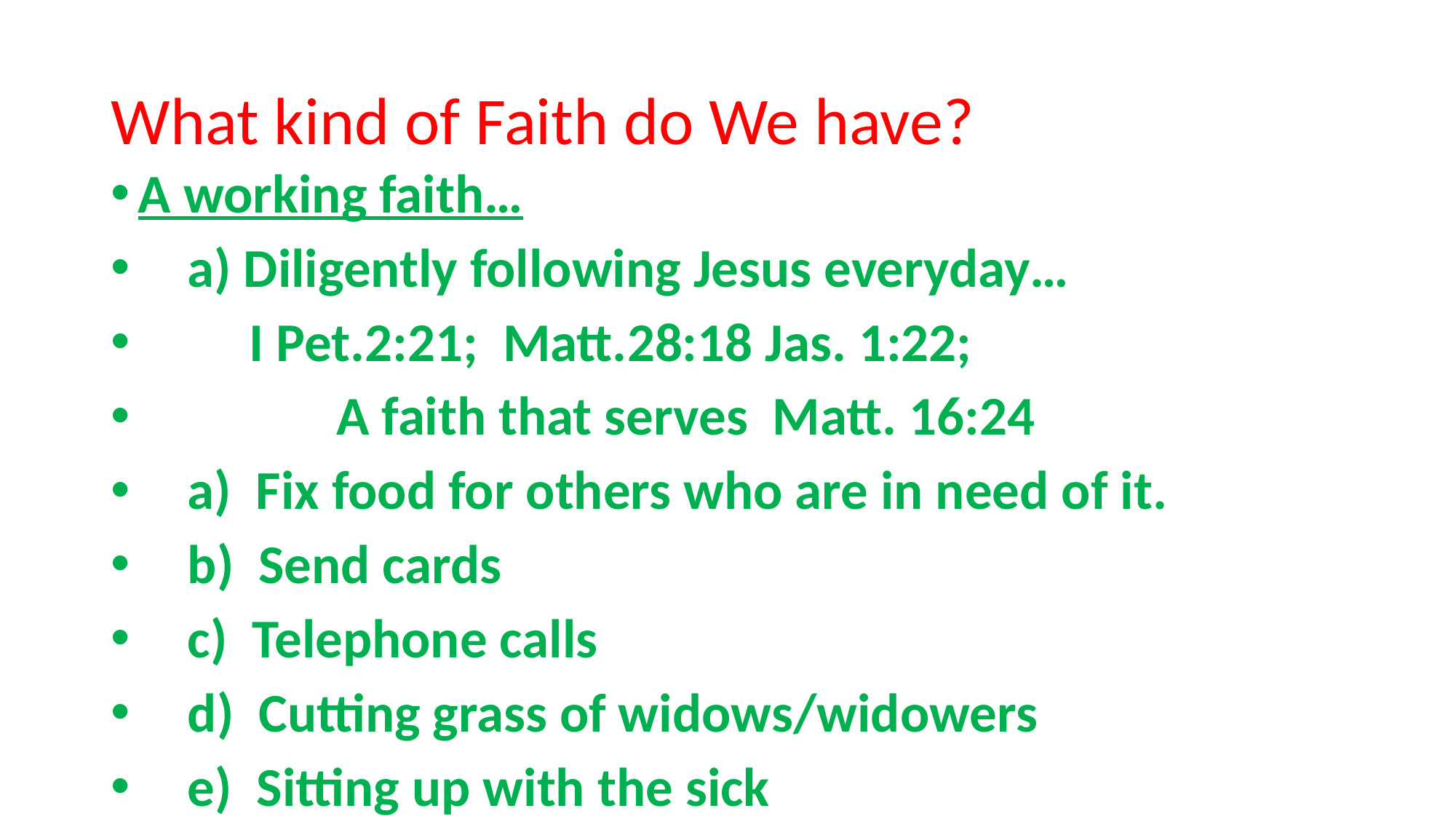

# What kind of Faith do We have?
A working faith…
    a) Diligently following Jesus everyday…
         I Pet.2:21;  Matt.28:18 Jas. 1:22;
                A faith that serves  Matt. 16:24
    a)  Fix food for others who are in need of it.
    b)  Send cards
    c)  Telephone calls
    d)  Cutting grass of widows/widowers
    e)  Sitting up with the sick